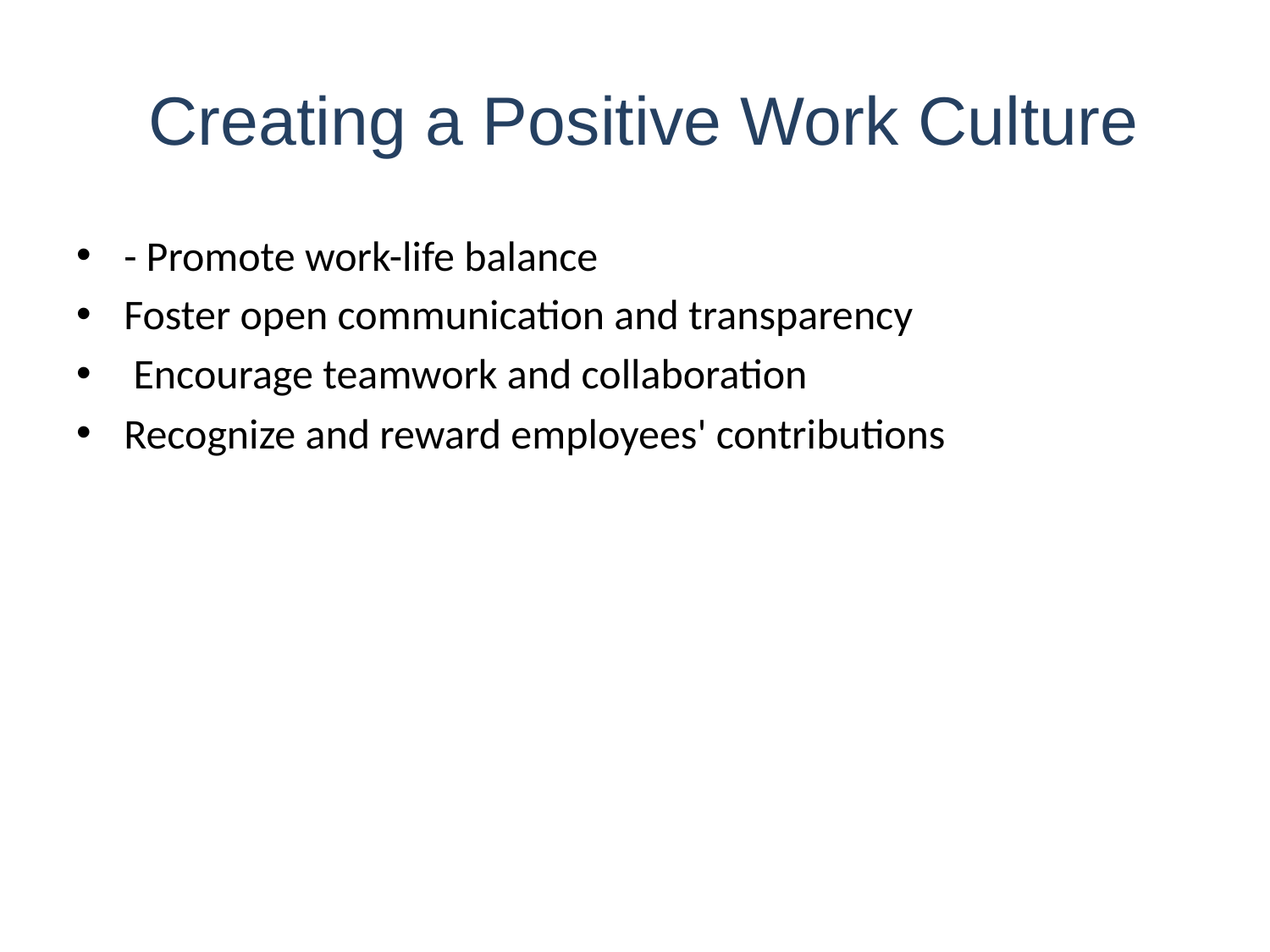

# Creating a Positive Work Culture
- Promote work-life balance
Foster open communication and transparency
 Encourage teamwork and collaboration
Recognize and reward employees' contributions